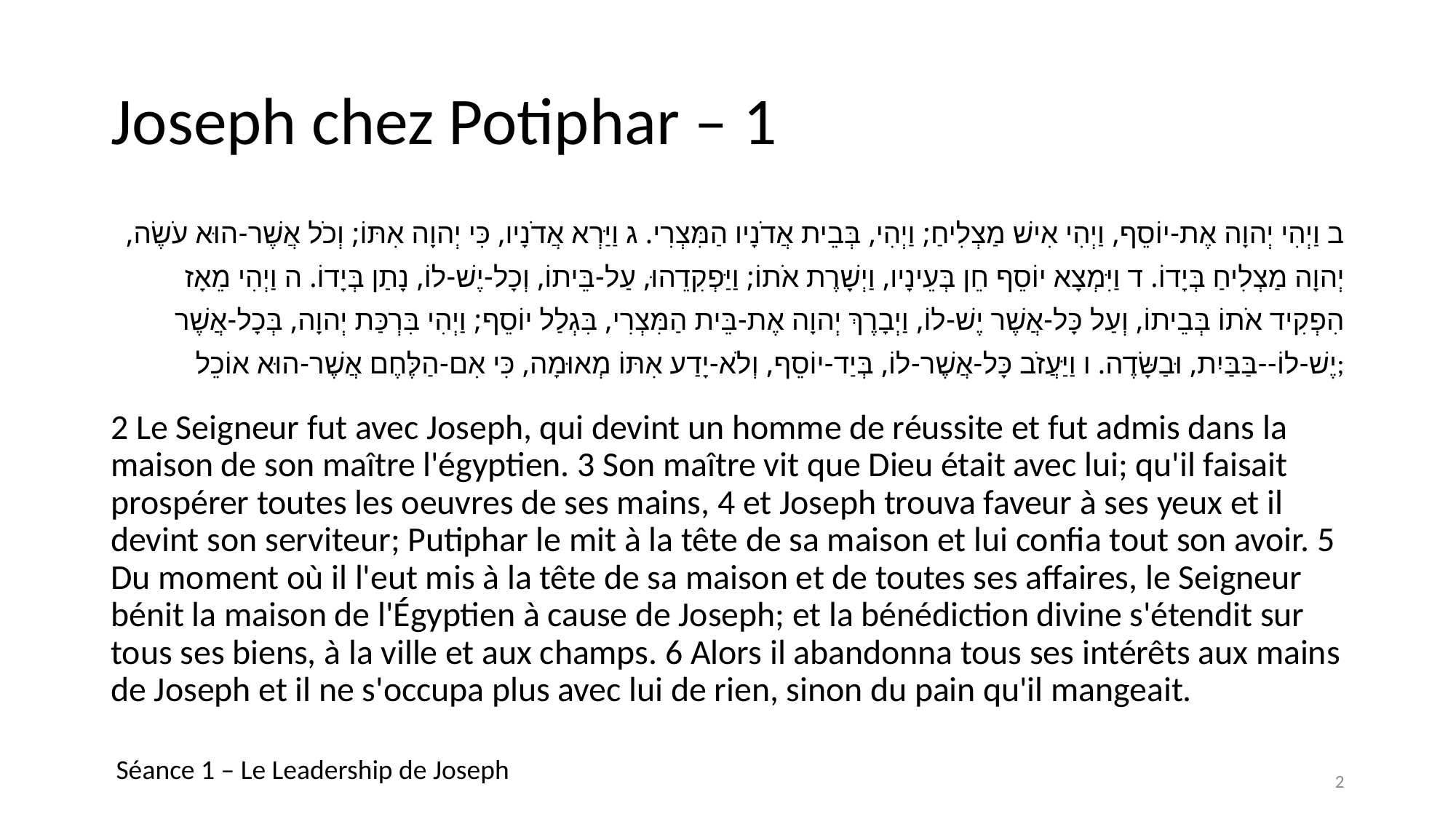

# Joseph chez Potiphar – 1
 ב וַיְהִי יְהוָה אֶת-יוֹסֵף, וַיְהִי אִישׁ מַצְלִיחַ; וַיְהִי, בְּבֵית אֲדֹנָיו הַמִּצְרִי. ג וַיַּרְא אֲדֹנָיו, כִּי יְהוָה אִתּוֹ; וְכֹל אֲשֶׁר-הוּא עֹשֶׂה, יְהוָה מַצְלִיחַ בְּיָדוֹ. ד וַיִּמְצָא יוֹסֵף חֵן בְּעֵינָיו, וַיְשָׁרֶת אֹתוֹ; וַיַּפְקִדֵהוּ, עַל-בֵּיתוֹ, וְכָל-יֶשׁ-לוֹ, נָתַן בְּיָדוֹ. ה וַיְהִי מֵאָז הִפְקִיד אֹתוֹ בְּבֵיתוֹ, וְעַל כָּל-אֲשֶׁר יֶשׁ-לוֹ, וַיְבָרֶךְ יְהוָה אֶת-בֵּית הַמִּצְרִי, בִּגְלַל יוֹסֵף; וַיְהִי בִּרְכַּת יְהוָה, בְּכָל-אֲשֶׁר יֶשׁ-לוֹ--בַּבַּיִת, וּבַשָּׂדֶה. ו וַיַּעֲזֹב כָּל-אֲשֶׁר-לוֹ, בְּיַד-יוֹסֵף, וְלֹא-יָדַע אִתּוֹ מְאוּמָה, כִּי אִם-הַלֶּחֶם אֲשֶׁר-הוּא אוֹכֵל;
2 Le Seigneur fut avec Joseph, qui devint un homme de réussite et fut admis dans la maison de son maître l'égyptien. 3 Son maître vit que Dieu était avec lui; qu'il faisait prospérer toutes les oeuvres de ses mains, 4 et Joseph trouva faveur à ses yeux et il devint son serviteur; Putiphar le mit à la tête de sa maison et lui confia tout son avoir. 5 Du moment où il l'eut mis à la tête de sa maison et de toutes ses affaires, le Seigneur bénit la maison de l'Égyptien à cause de Joseph; et la bénédiction divine s'étendit sur tous ses biens, à la ville et aux champs. 6 Alors il abandonna tous ses intérêts aux mains de Joseph et il ne s'occupa plus avec lui de rien, sinon du pain qu'il mangeait.
Séance 1 – Le Leadership de Joseph
2